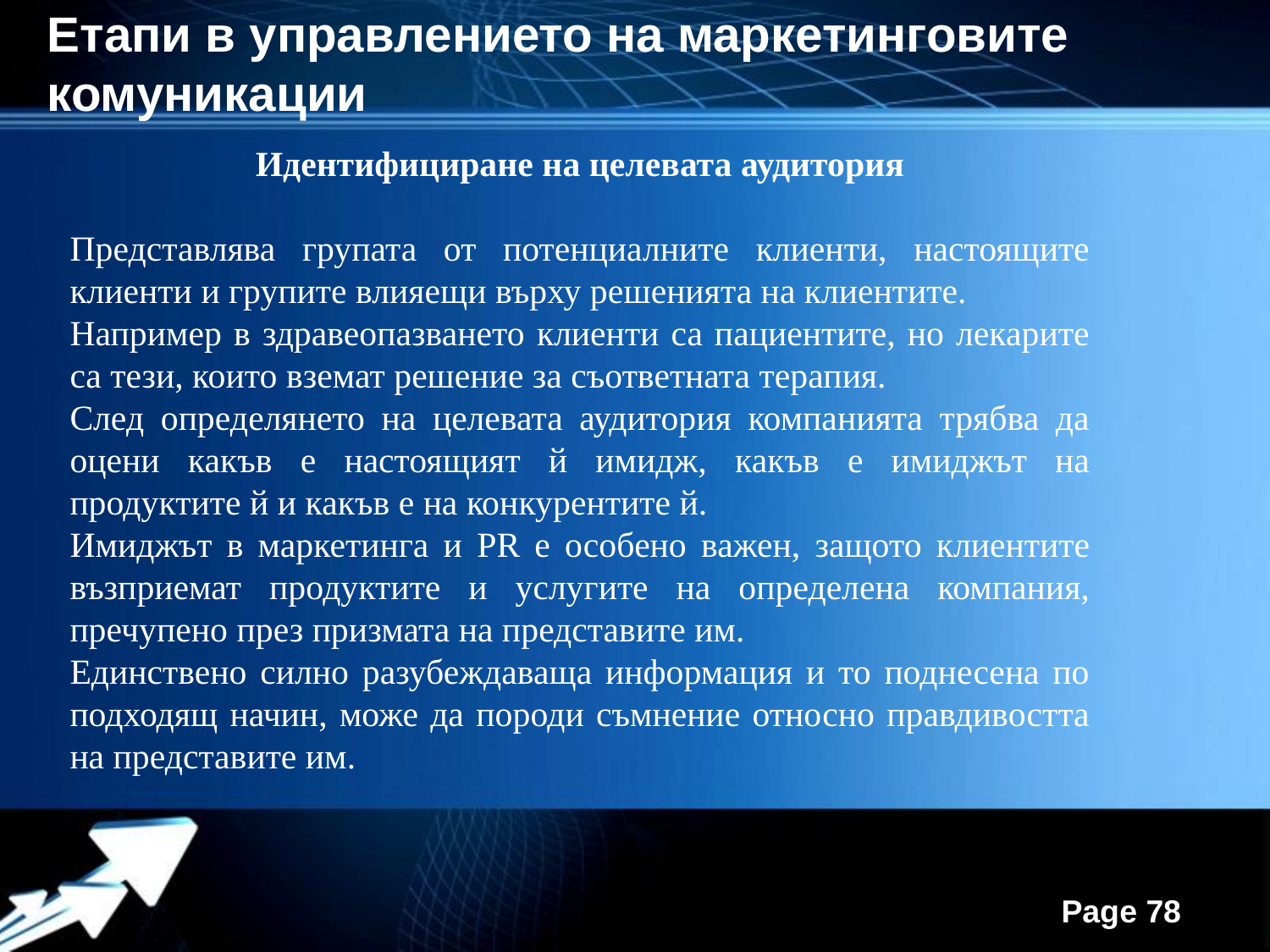

Етапи в управлението на маркетинговите комуникации
Идентифициране на целевата аудитория

Представлява групата от потенциалните клиенти, настоящите клиенти и групите влияещи върху решенията на клиентите.
Например в здравеопазването клиенти са пациентите, но лекарите са тези, които вземат решение за съответната терапия.
След определянето на целевата аудитория компанията трябва да оцени какъв е настоящият й имидж, какъв е имиджът на продуктите й и какъв е на конкурентите й.
Имиджът в маркетинга и PR е особено важен, защото клиентите възприемат продуктите и услугите на определена компания, пречупено през призмата на представите им.
Единствено силно разубеждаваща информация и то поднесена по подходящ начин, може да породи съмнение относно правдивостта на представите им.